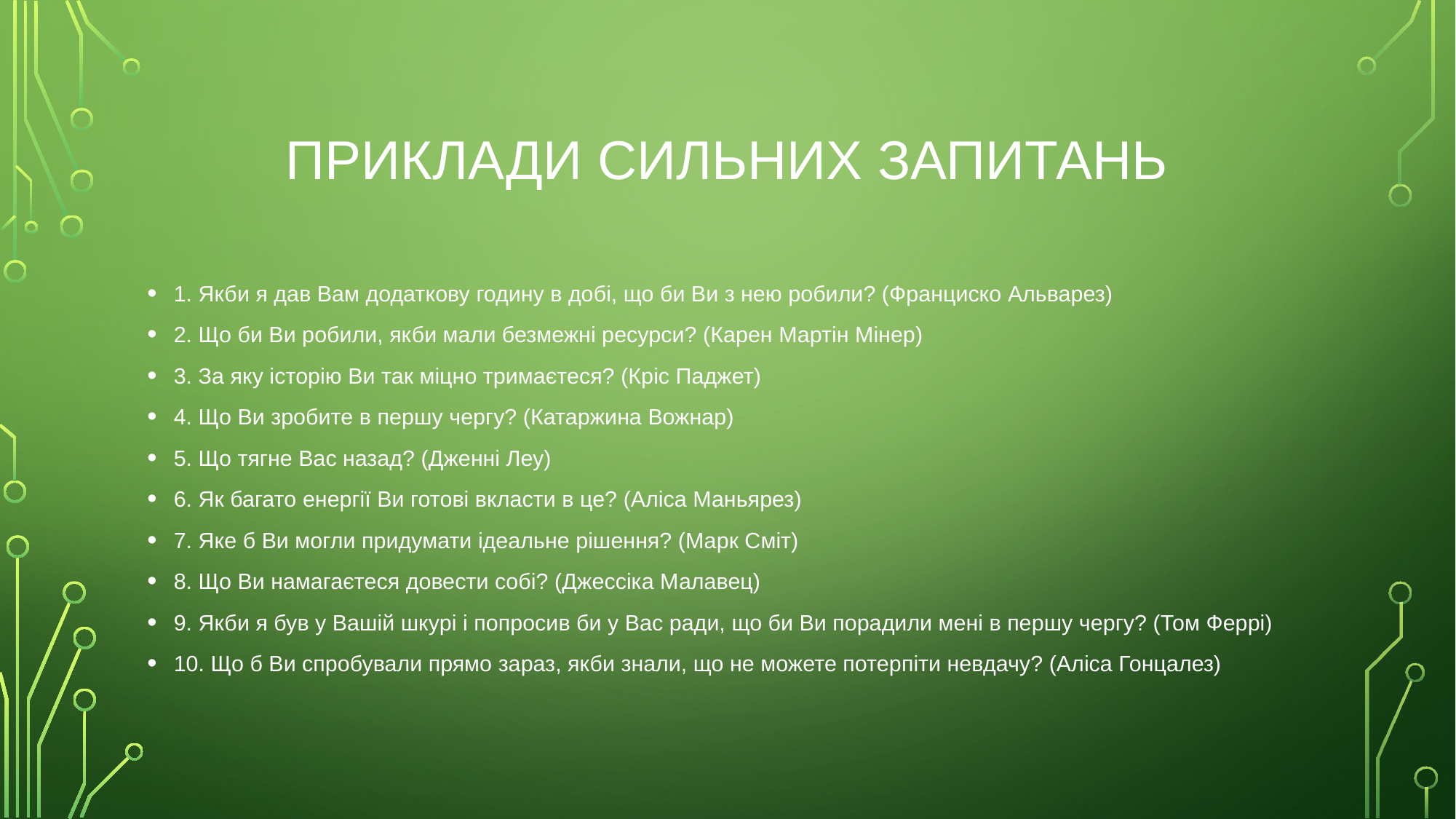

# Приклади сильних запитань
1. Якби я дав Вам додаткову годину в добі, що би Ви з нею робили? (Франциско Альварез)
2. Що би Ви робили, якби мали безмежні ресурси? (Карен Мартін Мінер)
3. За яку історію Ви так міцно тримаєтеся? (Кріс Паджет)
4. Що Ви зробите в першу чергу? (Катаржина Вожнар)
5. Що тягне Вас назад? (Дженні Леу)
6. Як багато енергії Ви готові вкласти в це? (Аліса Маньярез)
7. Яке б Ви могли придумати ідеальне рішення? (Марк Сміт)
8. Що Ви намагаєтеся довести собі? (Джессіка Малавец)
9. Якби я був у Вашій шкурі і попросив би у Вас ради, що би Ви порадили мені в першу чергу? (Том Феррі)
10. Що б Ви спробували прямо зараз, якби знали, що не можете потерпіти невдачу? (Аліса Гонцалез)